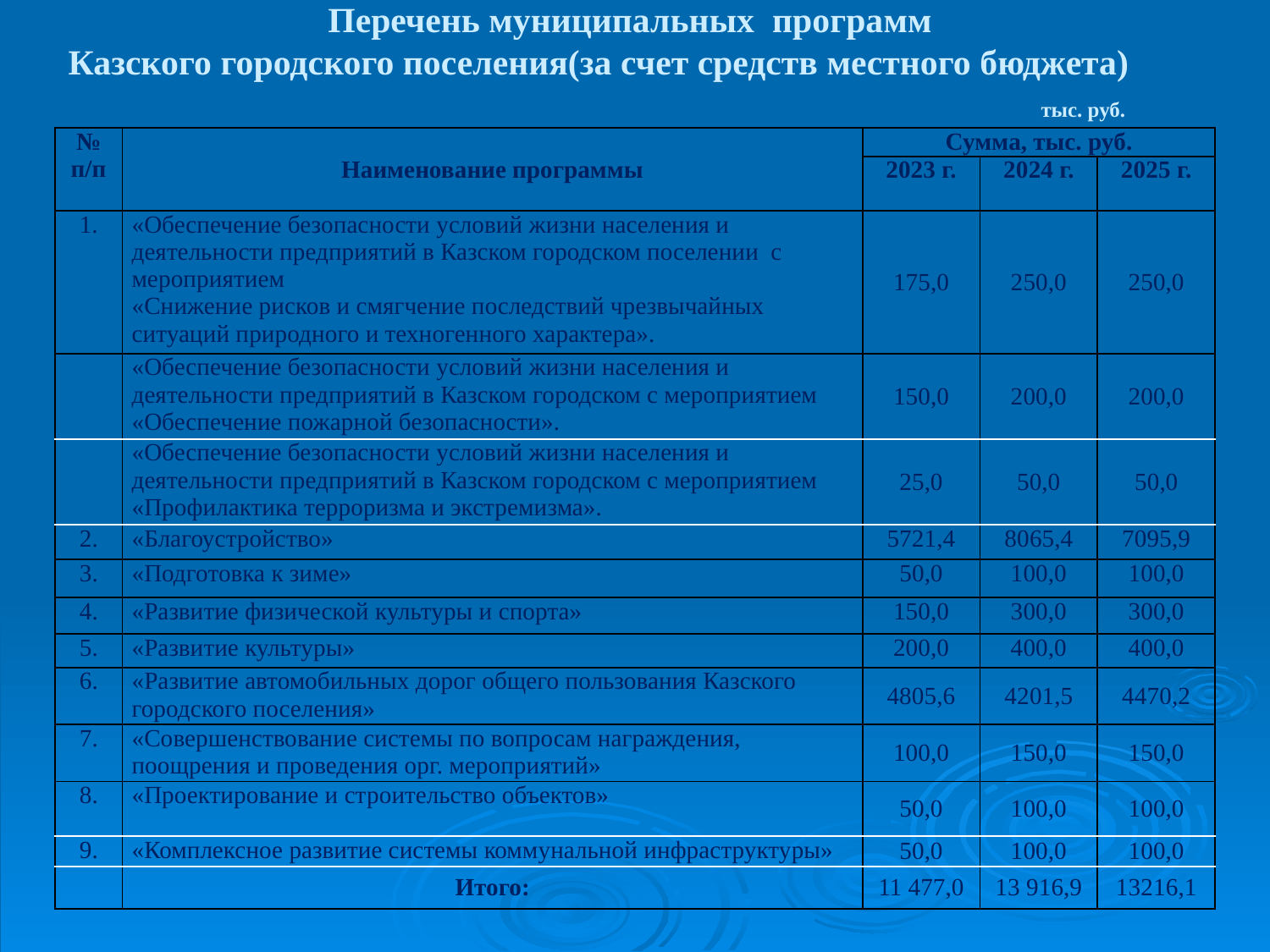

# Перечень муниципальных  программ Казского городского поселения(за счет средств местного бюджета)                                                                                                              тыс. руб.
| № п/п | Наименование программы | Сумма, тыс. руб. |  |  |
| --- | --- | --- | --- | --- |
|  |  | 2023 г. | 2024 г. | 2025 г. |
| 1. | «Обеспечение безопасности условий жизни населения и деятельности предприятий в Казском городском поселении с мероприятием «Снижение рисков и смягчение последствий чрезвычайных ситуаций природного и техногенного характера». | 175,0 | 250,0 | 250,0 |
|  | «Обеспечение безопасности условий жизни населения и деятельности предприятий в Казском городском с мероприятием «Обеспечение пожарной безопасности». | 150,0 | 200,0 | 200,0 |
|  | «Обеспечение безопасности условий жизни населения и деятельности предприятий в Казском городском с мероприятием «Профилактика терроризма и экстремизма». | 25,0 | 50,0 | 50,0 |
| 2. | «Благоустройство» | 5721,4 | 8065,4 | 7095,9 |
| 3. | «Подготовка к зиме» | 50,0 | 100,0 | 100,0 |
| 4. | «Развитие физической культуры и спорта» | 150,0 | 300,0 | 300,0 |
| 5. | «Развитие культуры» | 200,0 | 400,0 | 400,0 |
| 6. | «Развитие автомобильных дорог общего пользования Казского городского поселения» | 4805,6 | 4201,5 | 4470,2 |
| 7. | «Совершенствование системы по вопросам награждения, поощрения и проведения орг. мероприятий» | 100,0 | 150,0 | 150,0 |
| 8. | «Проектирование и строительство объектов» | 50,0 | 100,0 | 100,0 |
| 9. | «Комплексное развитие системы коммунальной инфраструктуры» | 50,0 | 100,0 | 100,0 |
|  | Итого: | 11 477,0 | 13 916,9 | 13216,1 |